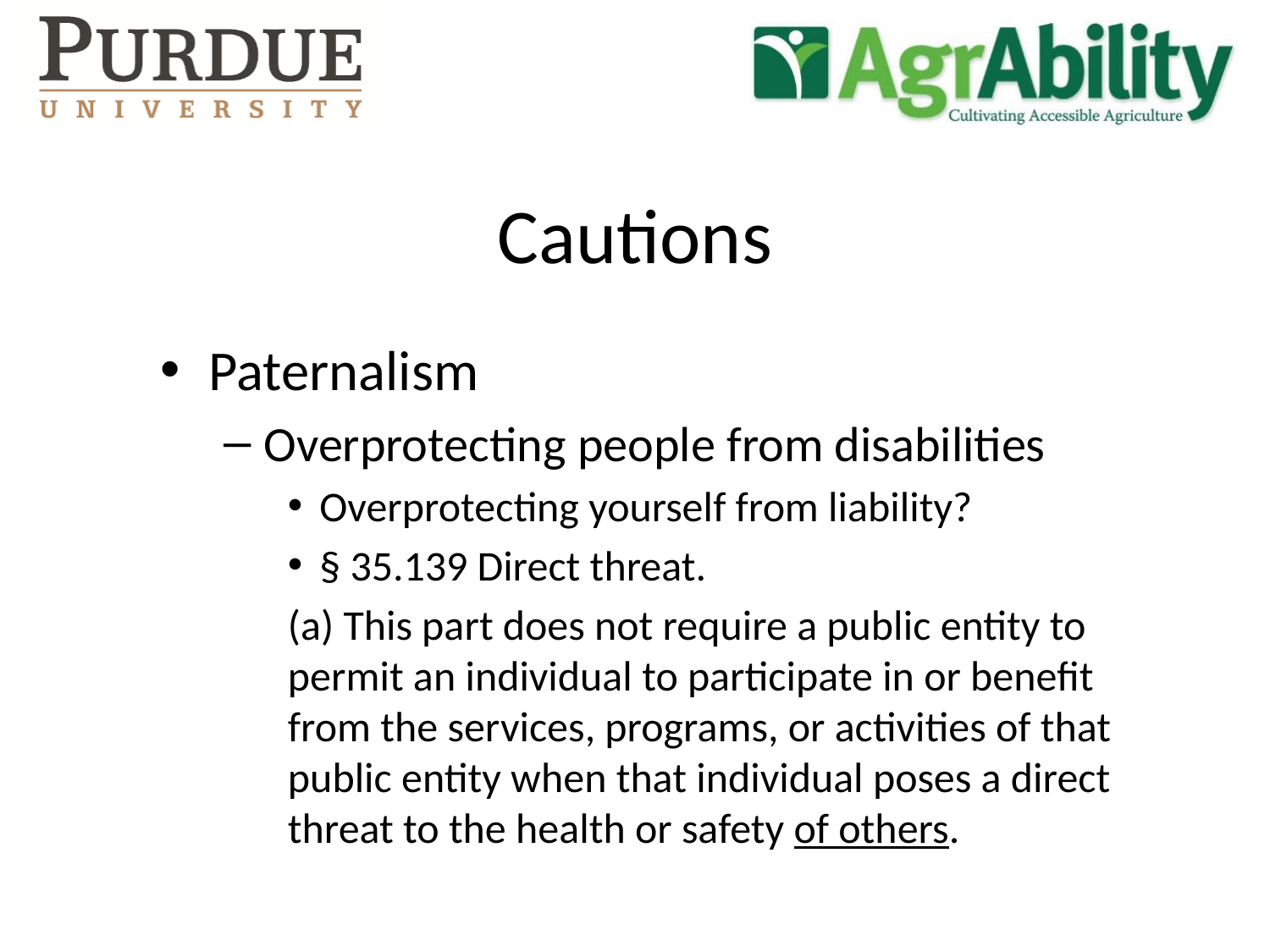

# Cautions
Paternalism
Overprotecting people from disabilities
Overprotecting yourself from liability?
§ 35.139 Direct threat.
(a) This part does not require a public entity to permit an individual to participate in or benefit from the services, programs, or activities of that public entity when that individual poses a direct threat to the health or safety of others.